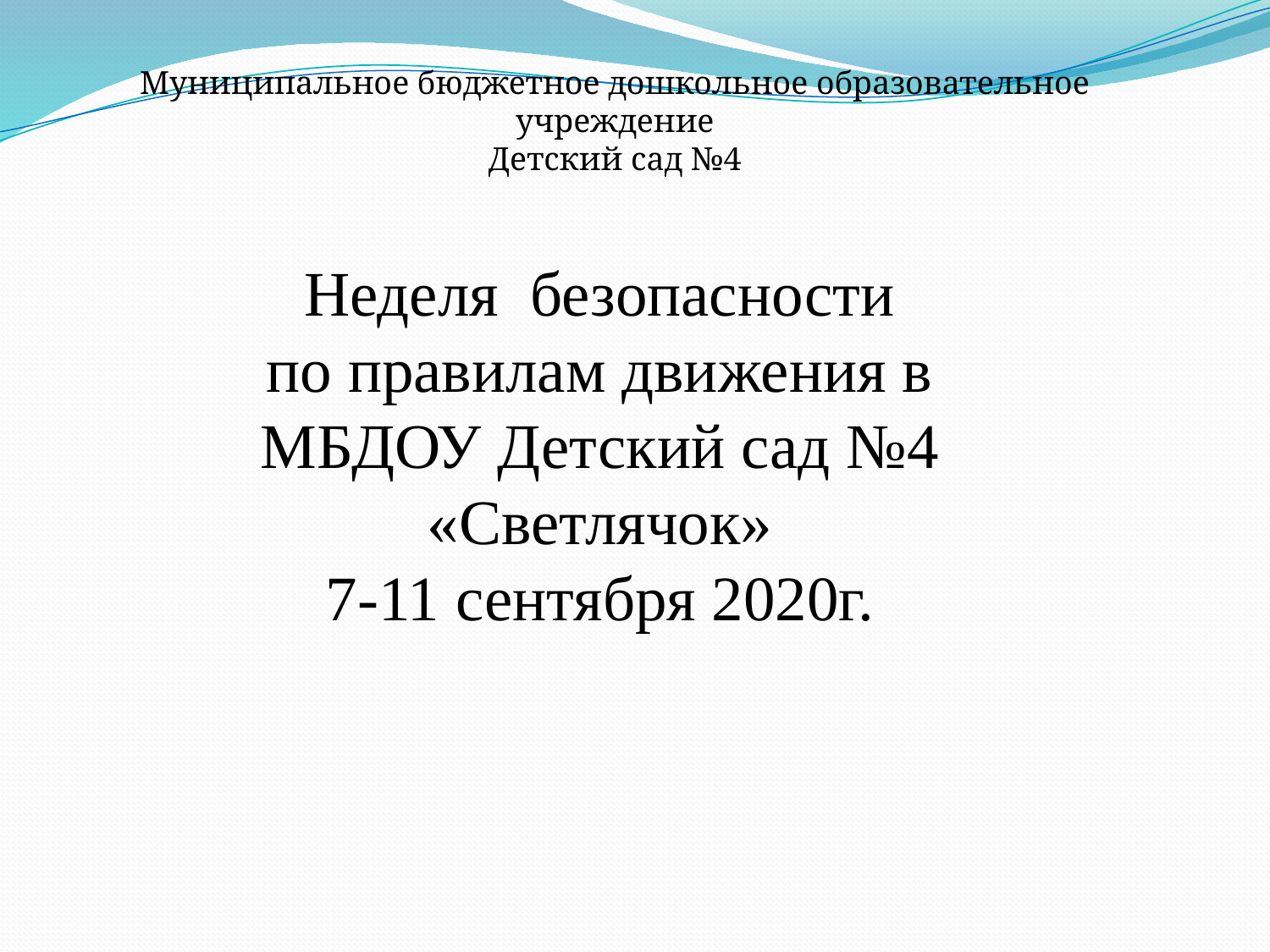

Муниципальное бюджетное дошкольное образовательное учреждение
Детский сад №4
Неделя  безопасности
по правилам движения в
МБДОУ Детский сад №4
«Светлячок»
7-11 сентября 2020г.